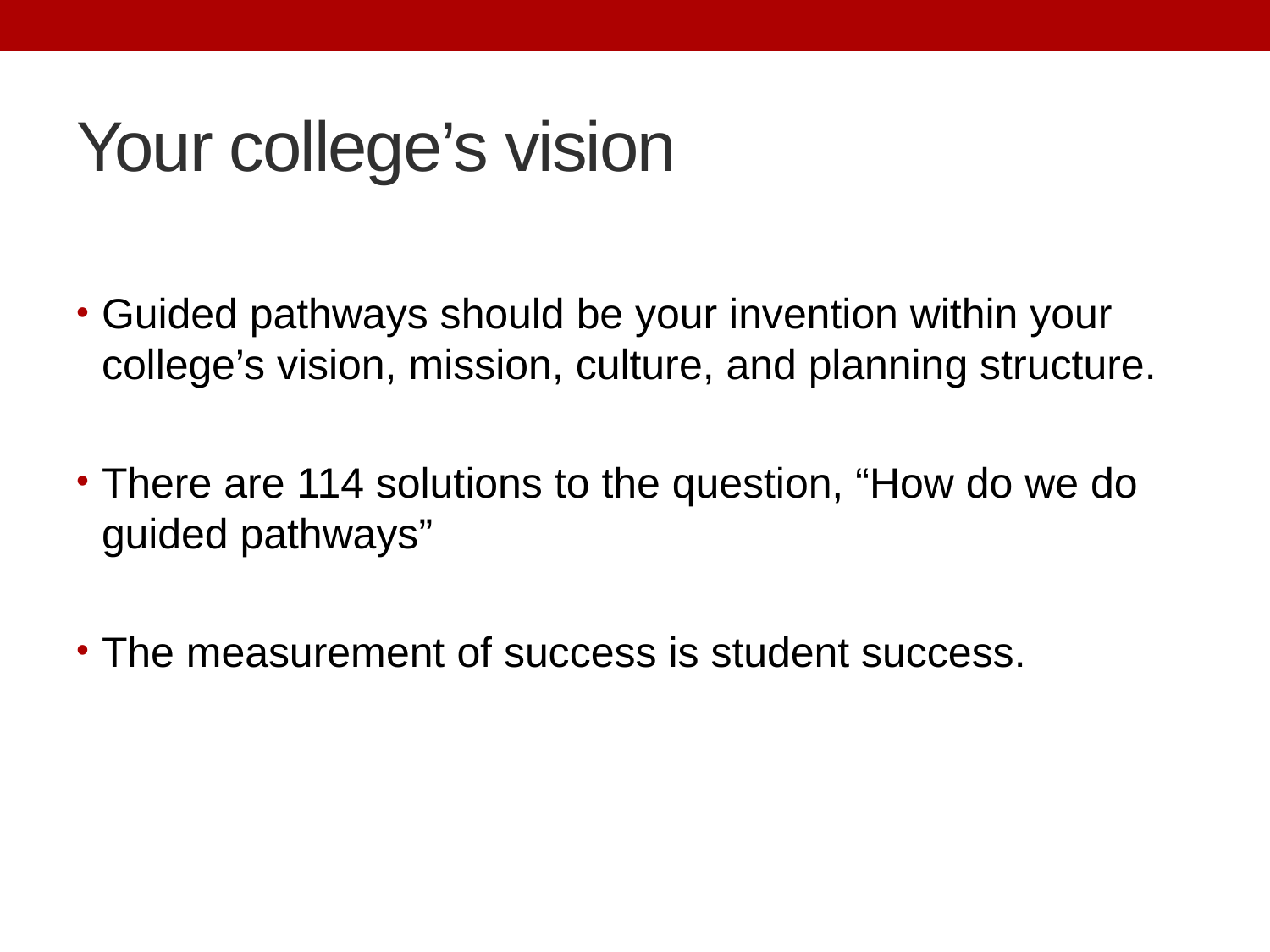

# Your college’s vision
Guided pathways should be your invention within your college’s vision, mission, culture, and planning structure.

There are 114 solutions to the question, “How do we do guided pathways”

The measurement of success is student success.